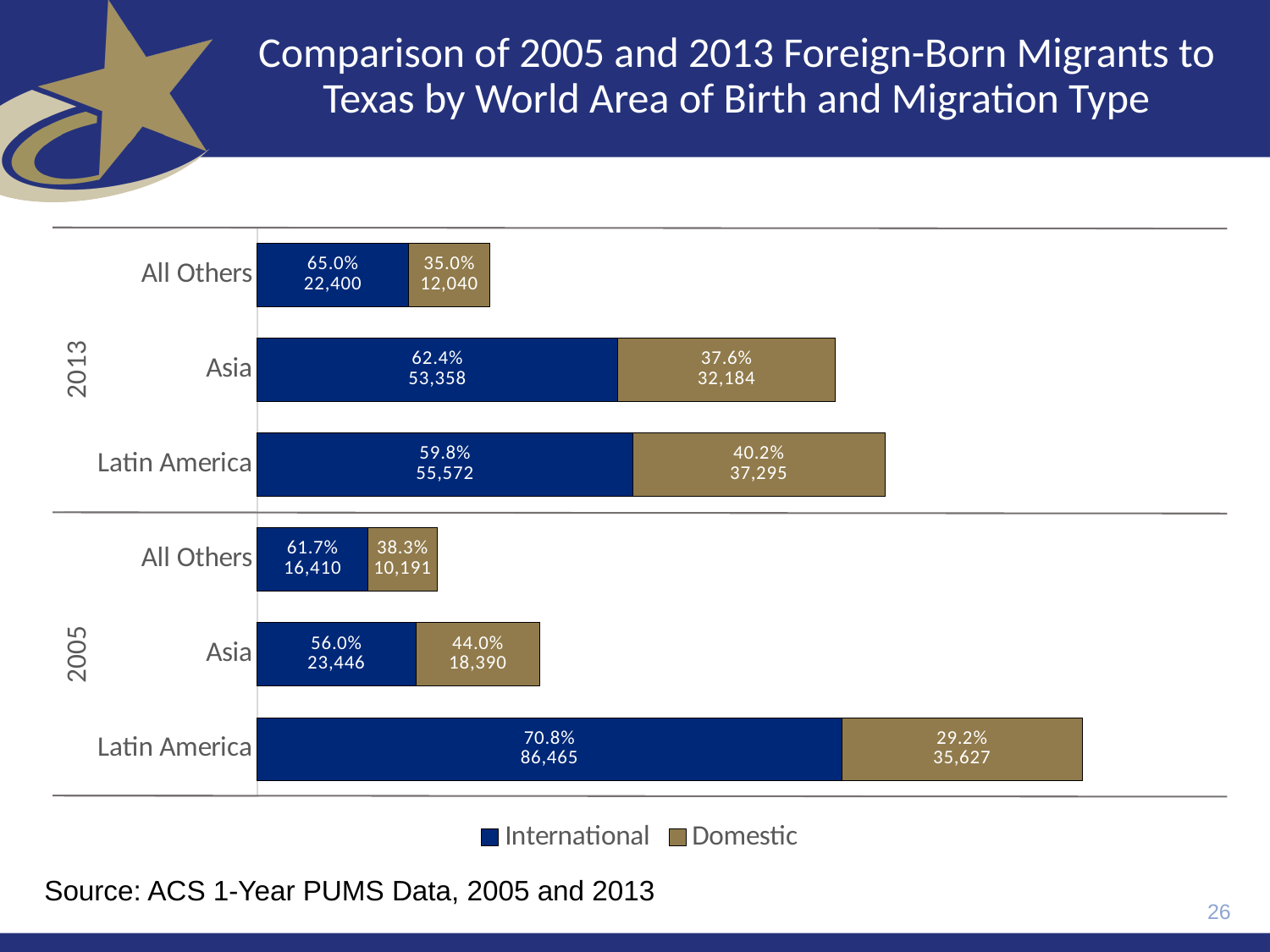

# Comparison of 2005 and 2013 Foreign-Born Migrants to Texas by World Area of Birth and Migration Type

### Chart

| Category | International | Domestic |
|---|---|---|
| Latin America | 86465.0 | 35627.0 |
| Asia | 23446.0 | 18390.0 |
| All Others | 16410.0 | 10191.0 |
| Latin America | 55572.0 | 37295.0 |
| Asia | 53358.0 | 32184.0 |
| All Others | 22400.0 | 12040.0 |
Source: ACS 1-Year PUMS Data, 2005 and 2013

26